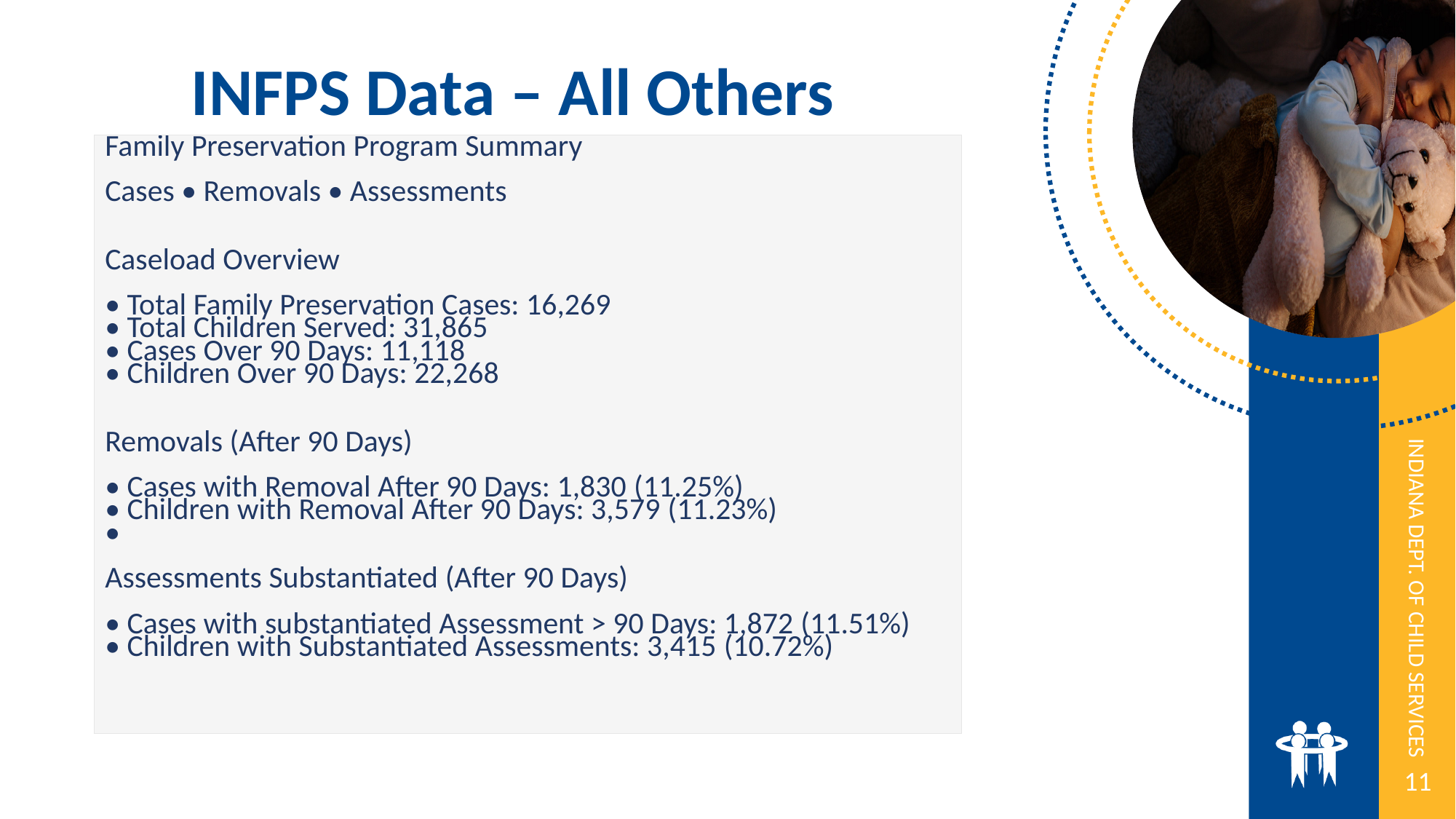

INFPS Data – All Others
| Family Preservation Program Summary Cases • Removals • Assessments Caseload Overview • Total Family Preservation Cases: 16,269 • Total Children Served: 31,865 • Cases Over 90 Days: 11,118 • Children Over 90 Days: 22,268 Removals (After 90 Days) • Cases with Removal After 90 Days: 1,830 (11.25%) • Children with Removal After 90 Days: 3,579 (11.23%) • Assessments Substantiated (After 90 Days) • Cases with substantiated Assessment > 90 Days: 1,872 (11.51%) • Children with Substantiated Assessments: 3,415 (10.72%) |
| --- |